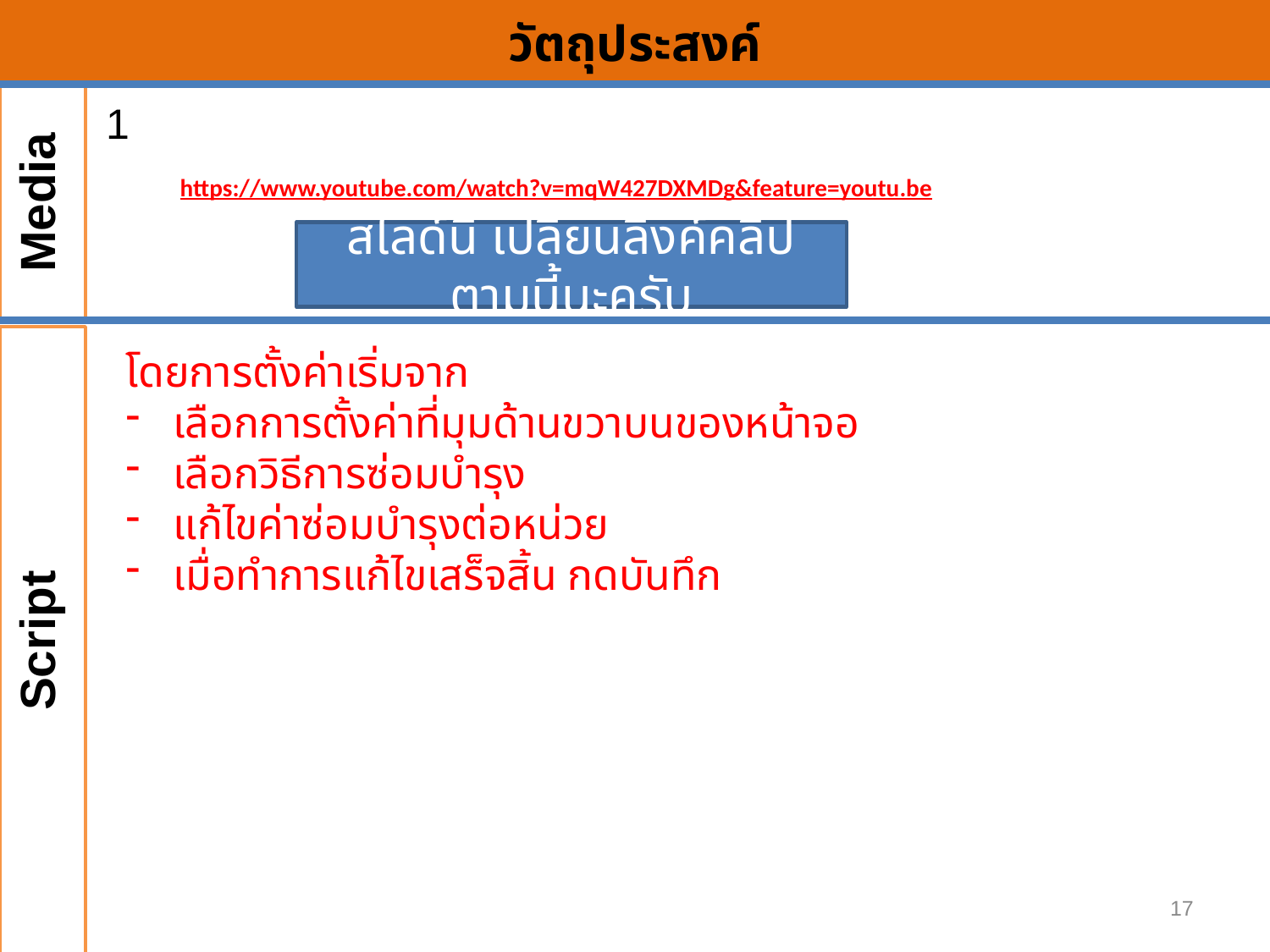

# วัตถุประสงค์
Media
1
https://www.youtube.com/watch?v=mqW427DXMDg&feature=youtu.be
สไลด์นี้ เปลี่ยนลิงค์คลิปตามนี้นะครับ
Script
โดยการตั้งค่าเริ่มจาก
เลือกการตั้งค่าที่มุมด้านขวาบนของหน้าจอ
เลือกวิธีการซ่อมบำรุง
แก้ไขค่าซ่อมบำรุงต่อหน่วย
เมื่อทำการแก้ไขเสร็จสิ้น กดบันทึก
17